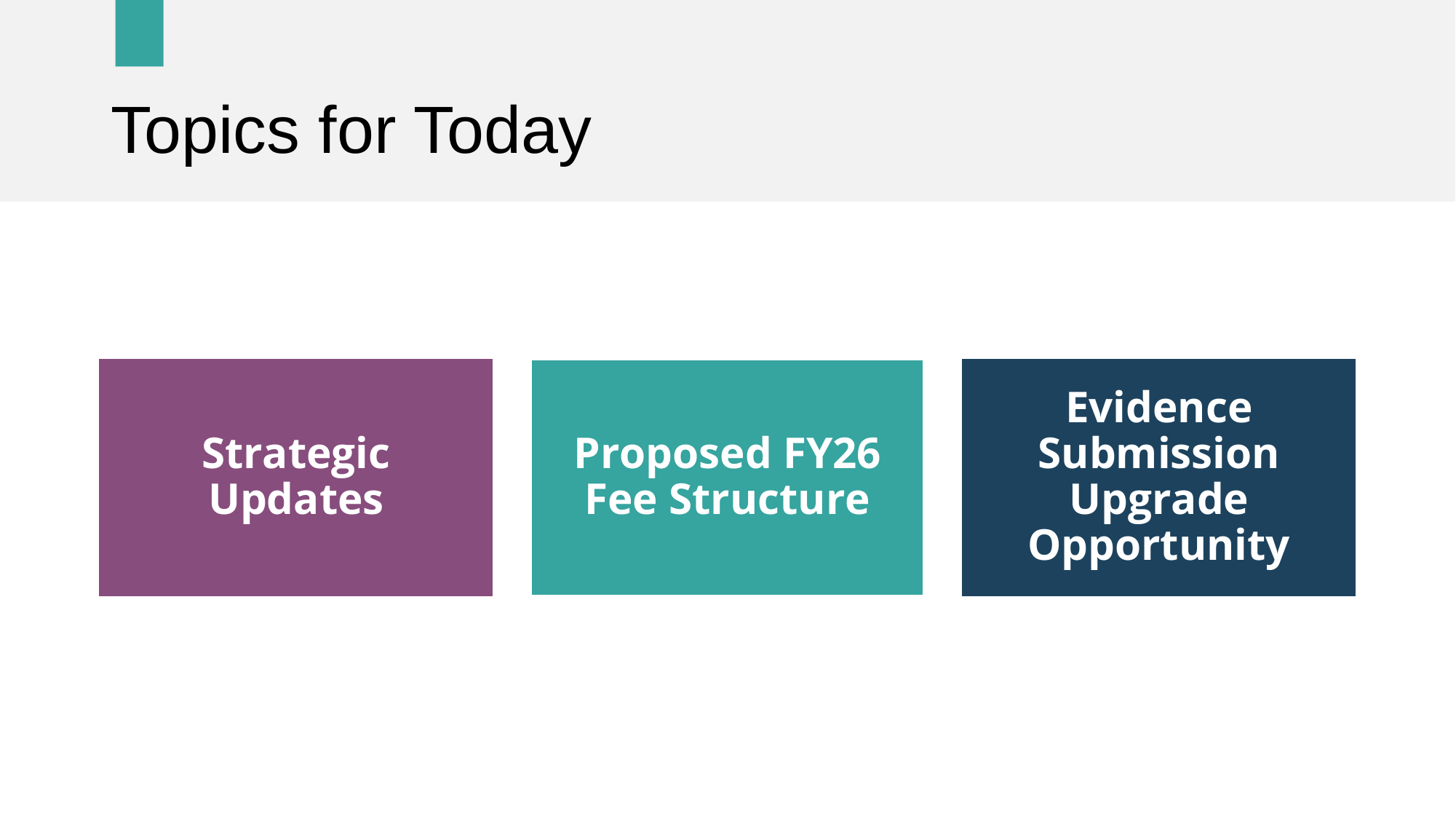

# Topics for Today
Strategic Updates
Proposed FY26 Fee Structure
Evidence Submission Upgrade Opportunity